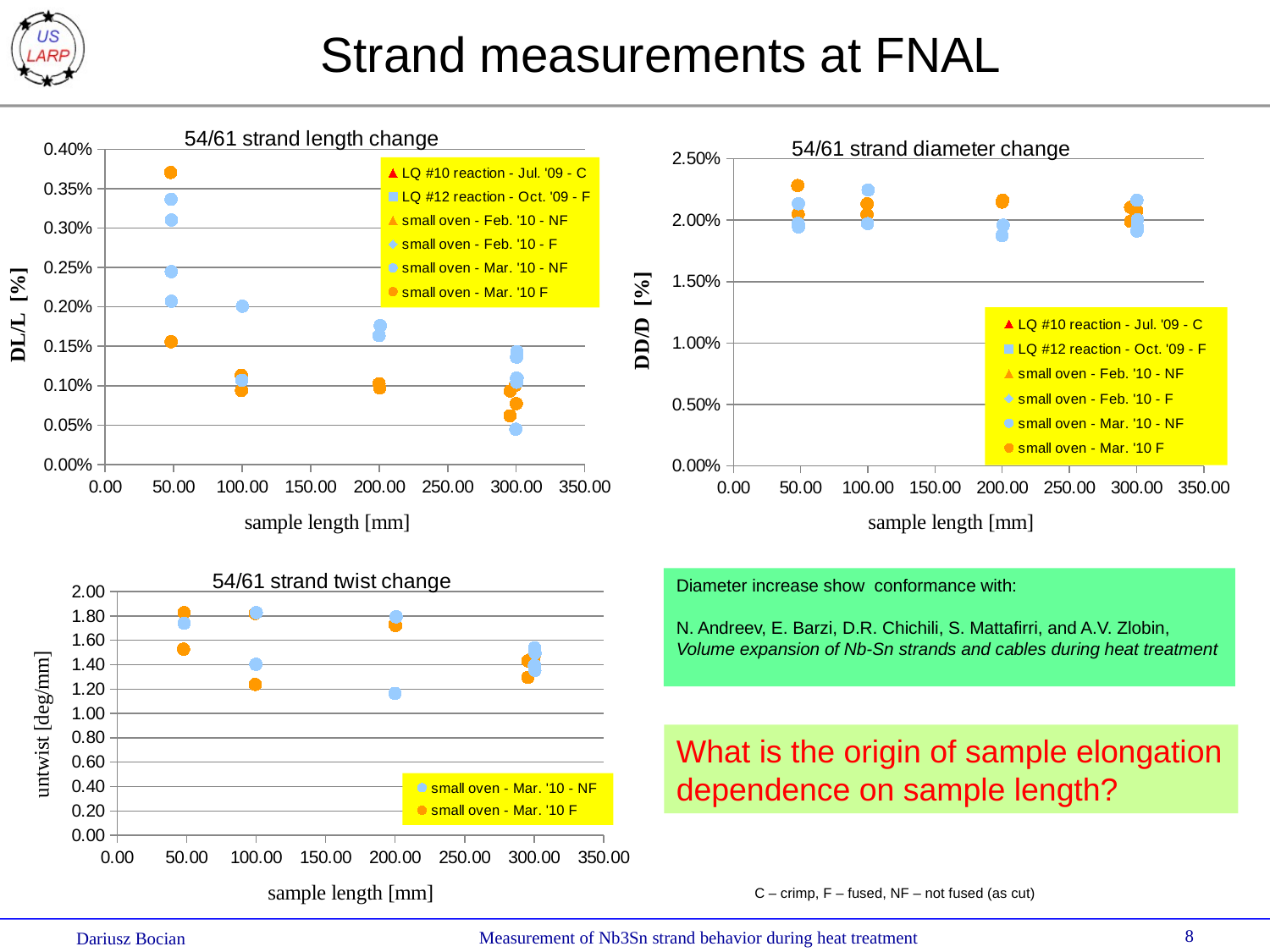

# Strand measurements at FNAL

### Chart: 54/61 strand length change

| Category |  |  |  |  |  |  |
|---|---|---|---|---|---|---|

### Chart: 54/61 strand diameter change

| Category |  |  |  |  |  |  |
|---|---|---|---|---|---|---|

### Chart: 54/61 strand twist change

| Category |  |  |
|---|---|---|
Diameter increase show  conformance with:

N. Andreev, E. Barzi, D.R. Chichili, S. Mattafirri, and A.V. Zlobin,
Volume expansion of Nb-Sn strands and cables during heat treatment

What is the origin of sample elongation dependence on sample length?
C – crimp, F – fused, NF – not fused (as cut)
8
 Measurement of Nb3Sn strand behavior during heat treatment
Dariusz Bocian